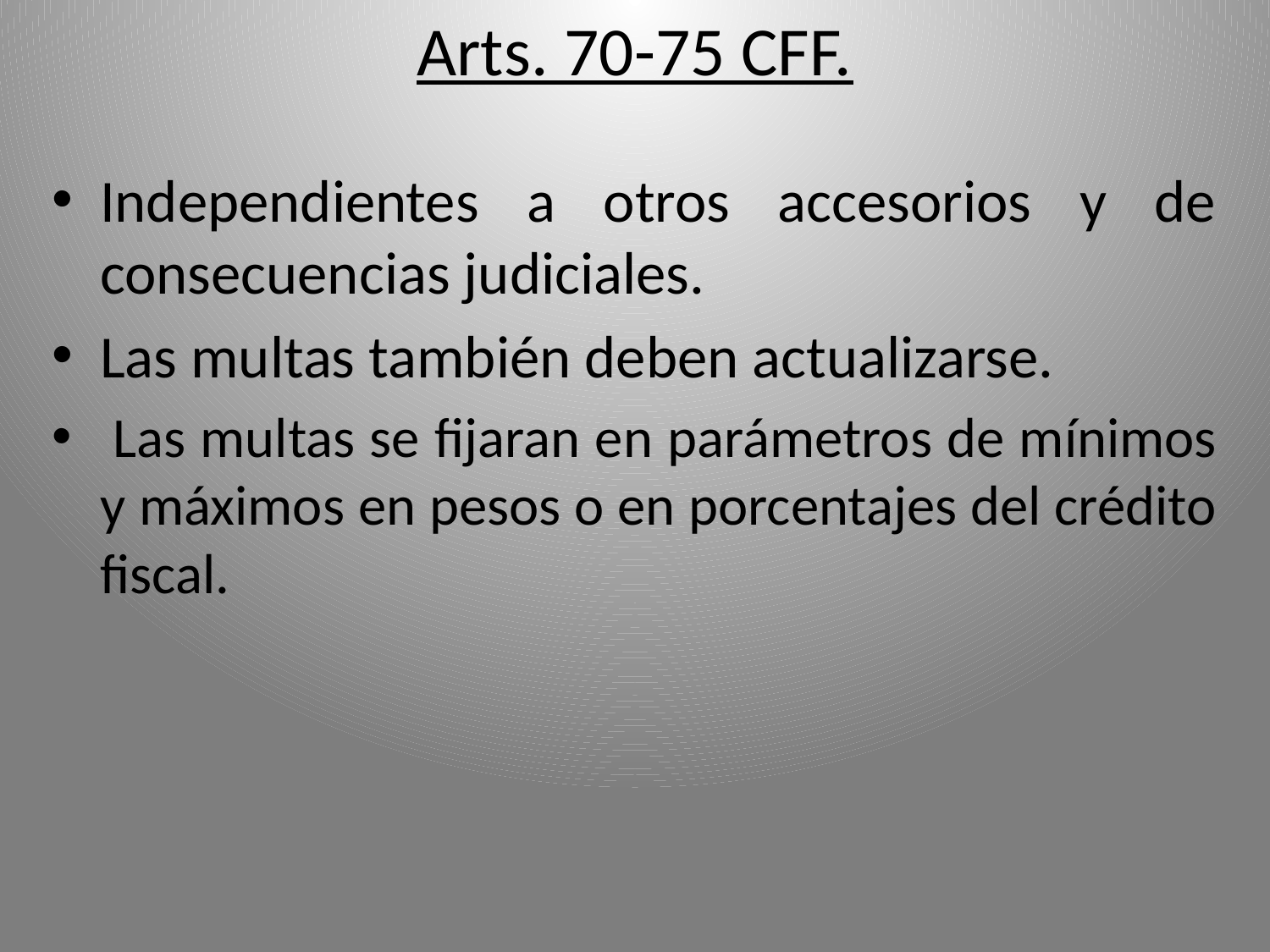

# Arts. 70-75 CFF.
Independientes a otros accesorios y de consecuencias judiciales.
Las multas también deben actualizarse.
 Las multas se fijaran en parámetros de mínimos y máximos en pesos o en porcentajes del crédito fiscal.